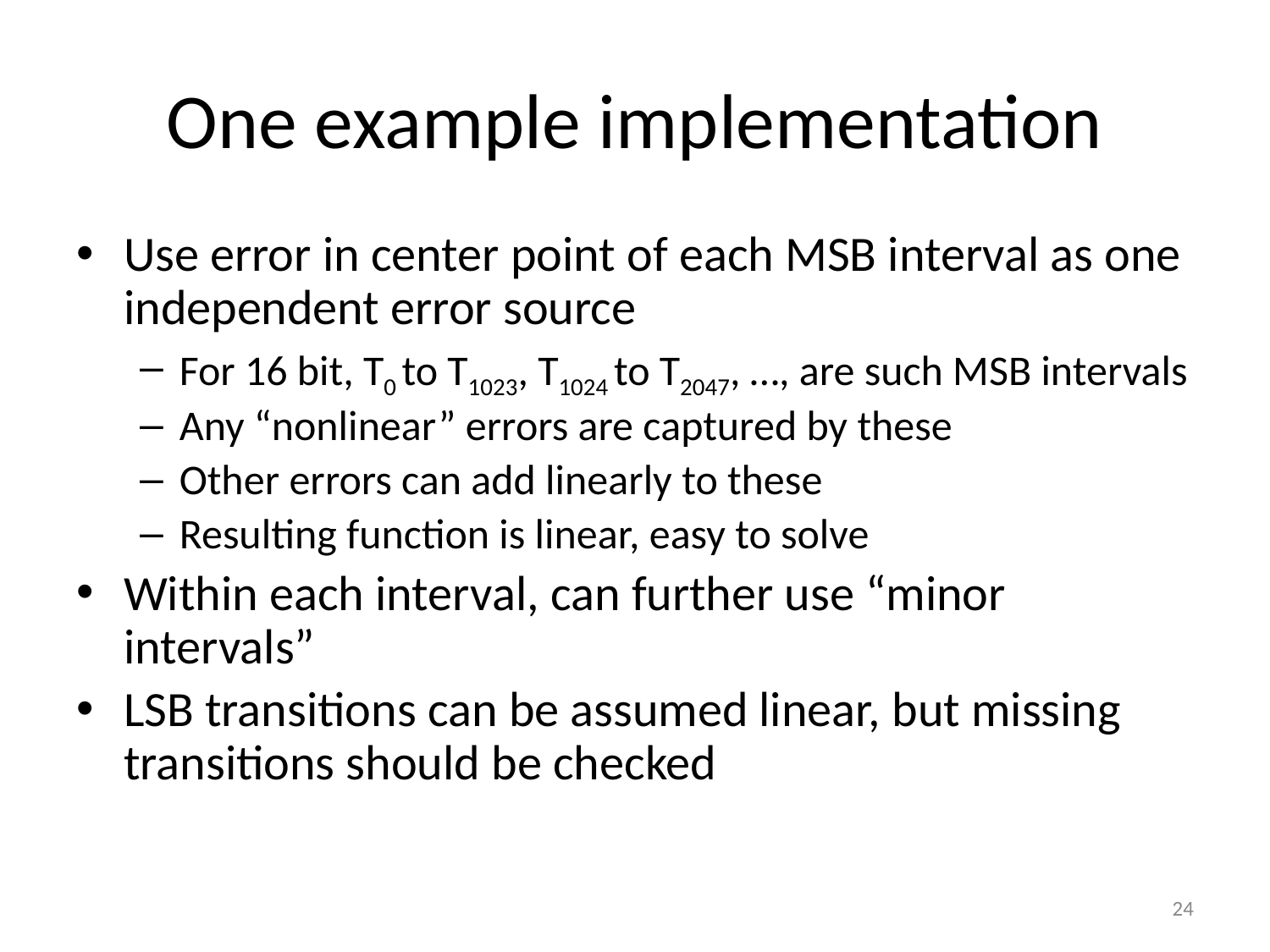

# One example implementation
Use error in center point of each MSB interval as one independent error source
For 16 bit, T0 to T1023, T1024 to T2047, …, are such MSB intervals
Any “nonlinear” errors are captured by these
Other errors can add linearly to these
Resulting function is linear, easy to solve
Within each interval, can further use “minor intervals”
LSB transitions can be assumed linear, but missing transitions should be checked
24